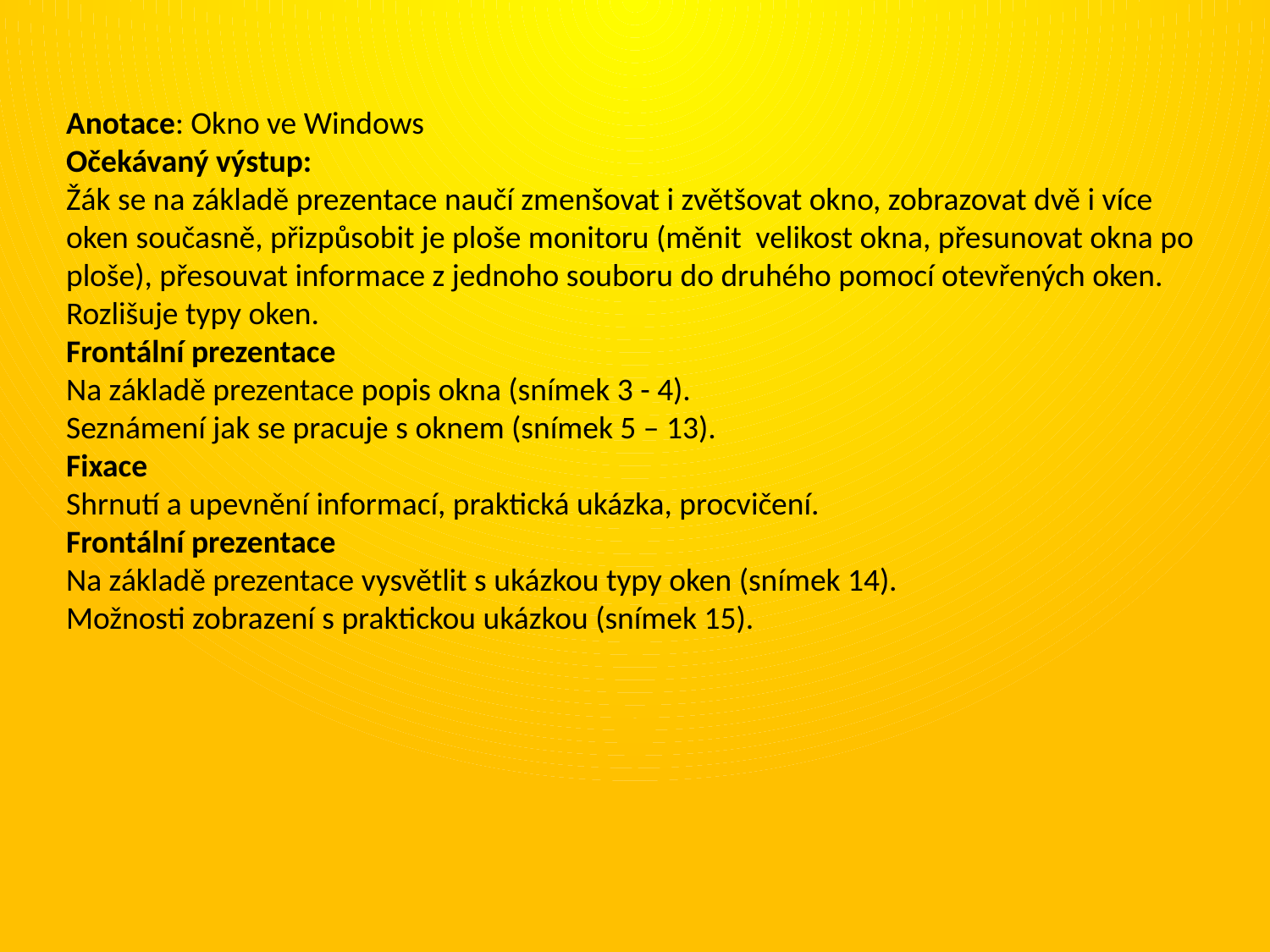

Anotace: Okno ve Windows
Očekávaný výstup:
Žák se na základě prezentace naučí zmenšovat i zvětšovat okno, zobrazovat dvě i více oken současně, přizpůsobit je ploše monitoru (měnit  velikost okna, přesunovat okna po ploše), přesouvat informace z jednoho souboru do druhého pomocí otevřených oken. Rozlišuje typy oken.
Frontální prezentace
Na základě prezentace popis okna (snímek 3 - 4).
Seznámení jak se pracuje s oknem (snímek 5 – 13).
Fixace
Shrnutí a upevnění informací, praktická ukázka, procvičení.
Frontální prezentace
Na základě prezentace vysvětlit s ukázkou typy oken (snímek 14).
Možnosti zobrazení s praktickou ukázkou (snímek 15).